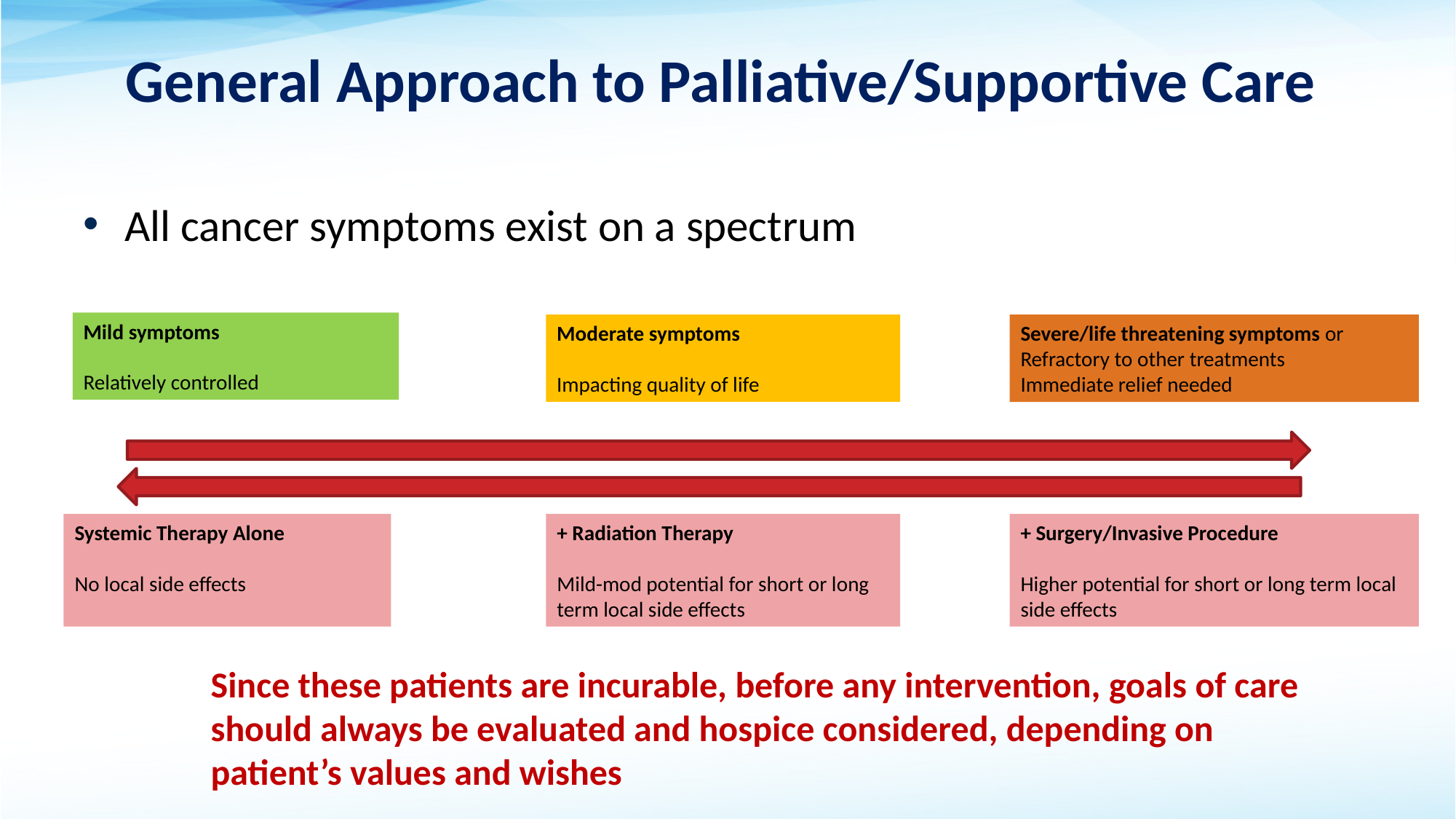

# General Approach to Palliative/Supportive Care
All cancer symptoms exist on a spectrum

Mild symptoms

Relatively controlled
Moderate symptoms

Impacting quality of life
Severe/life threatening symptoms or
Refractory to other treatments
Immediate relief needed

Systemic Therapy Alone

No local side effects

+ Radiation Therapy

Mild-mod potential for short or long term local side effects
+ Surgery/Invasive Procedure

Higher potential for short or long term local side effects
Since these patients are incurable, before any intervention, goals of care should always be evaluated and hospice considered, depending on patient’s values and wishes